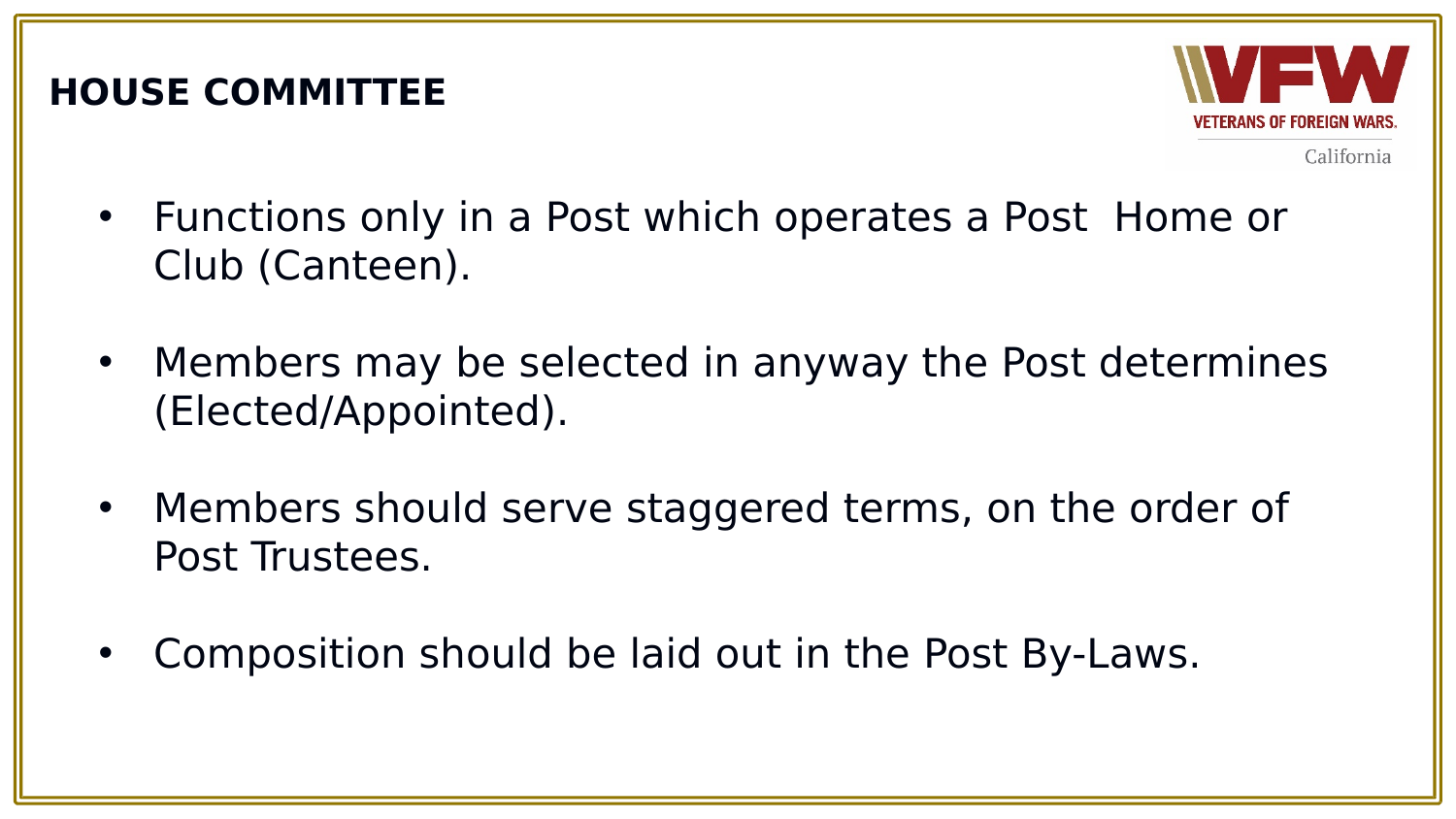

# HOUSE COMMITTEE
Functions only in a Post which operates a Post  Home or Club (Canteen).

Members may be selected in anyway the Post determines (Elected/Appointed).

Members should serve staggered terms, on the order of Post Trustees.

Composition should be laid out in the Post By-Laws.